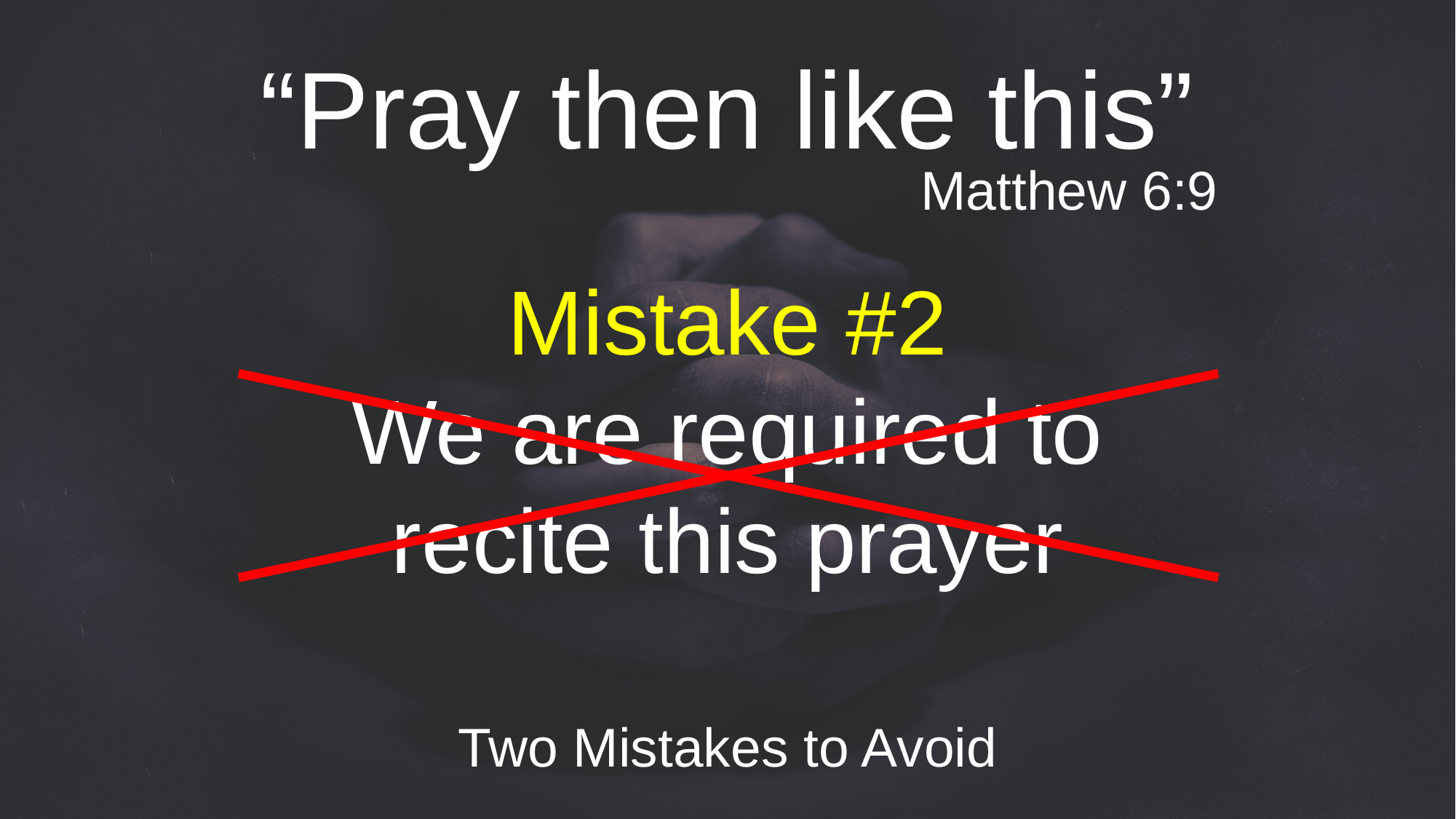

“Pray then like this”
Matthew 6:9
Mistake #2
We are required to recite this prayer
Two Mistakes to Avoid